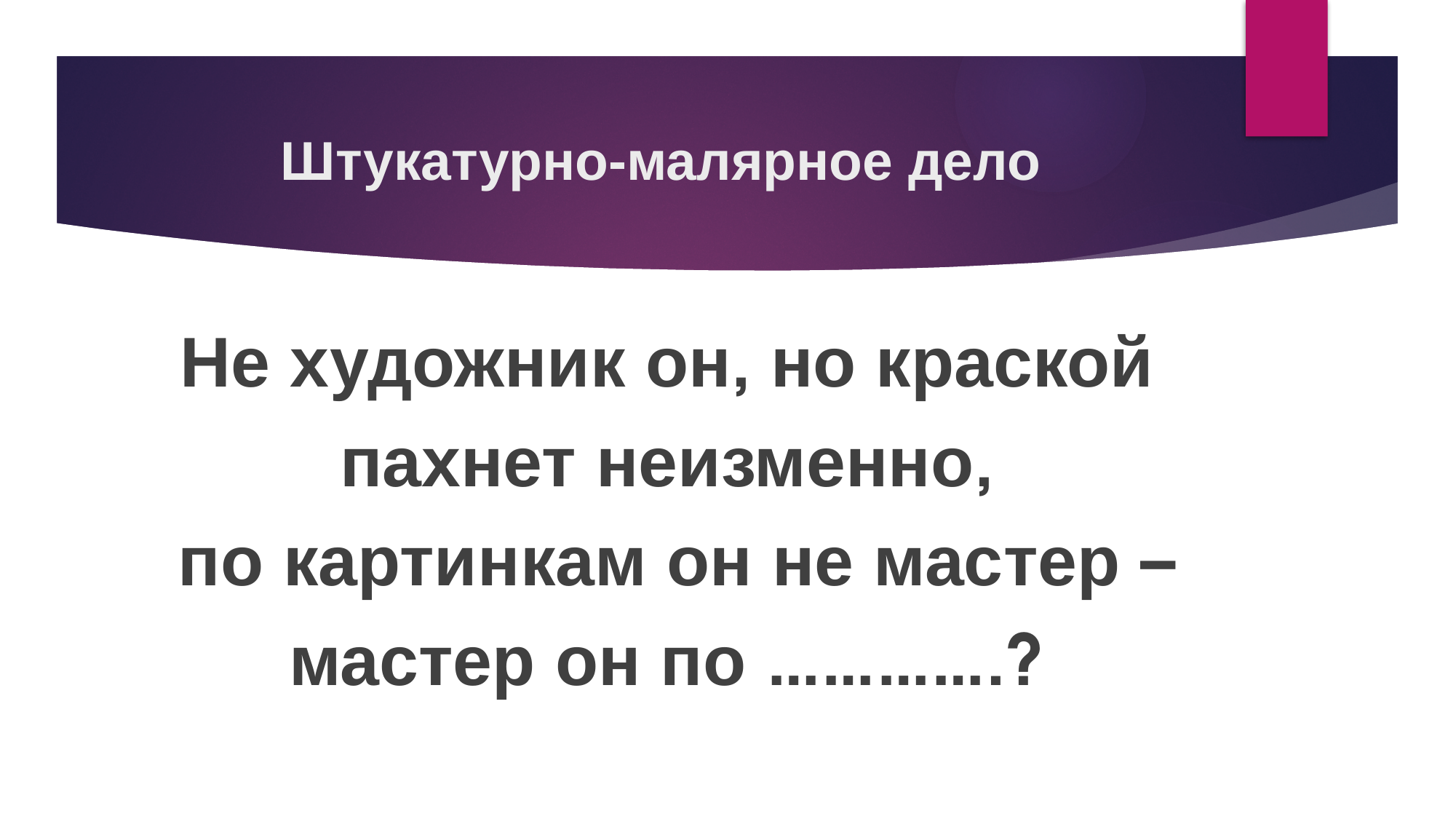

# Штукатурно-малярное дело
Не художник он, но краской
пахнет неизменно,
 по картинкам он не мастер –
мастер он по ………….?